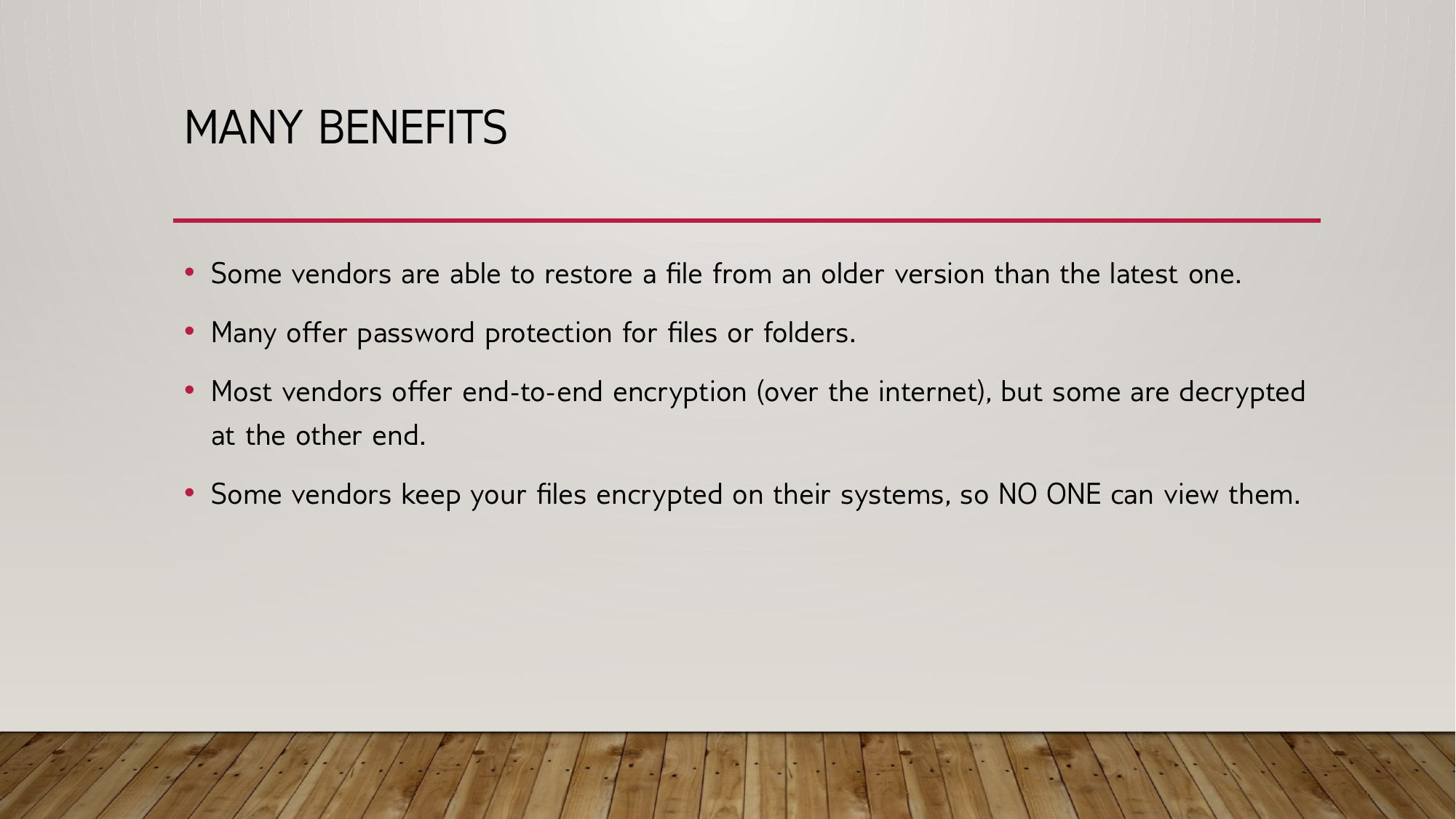

# Many Benefits
Some vendors are able to restore a file from an older version than the latest one.
Many offer password protection for files or folders.
Most vendors offer end-to-end encryption (over the internet), but some are decrypted at the other end.
Some vendors keep your files encrypted on their systems, so NO ONE can view them.